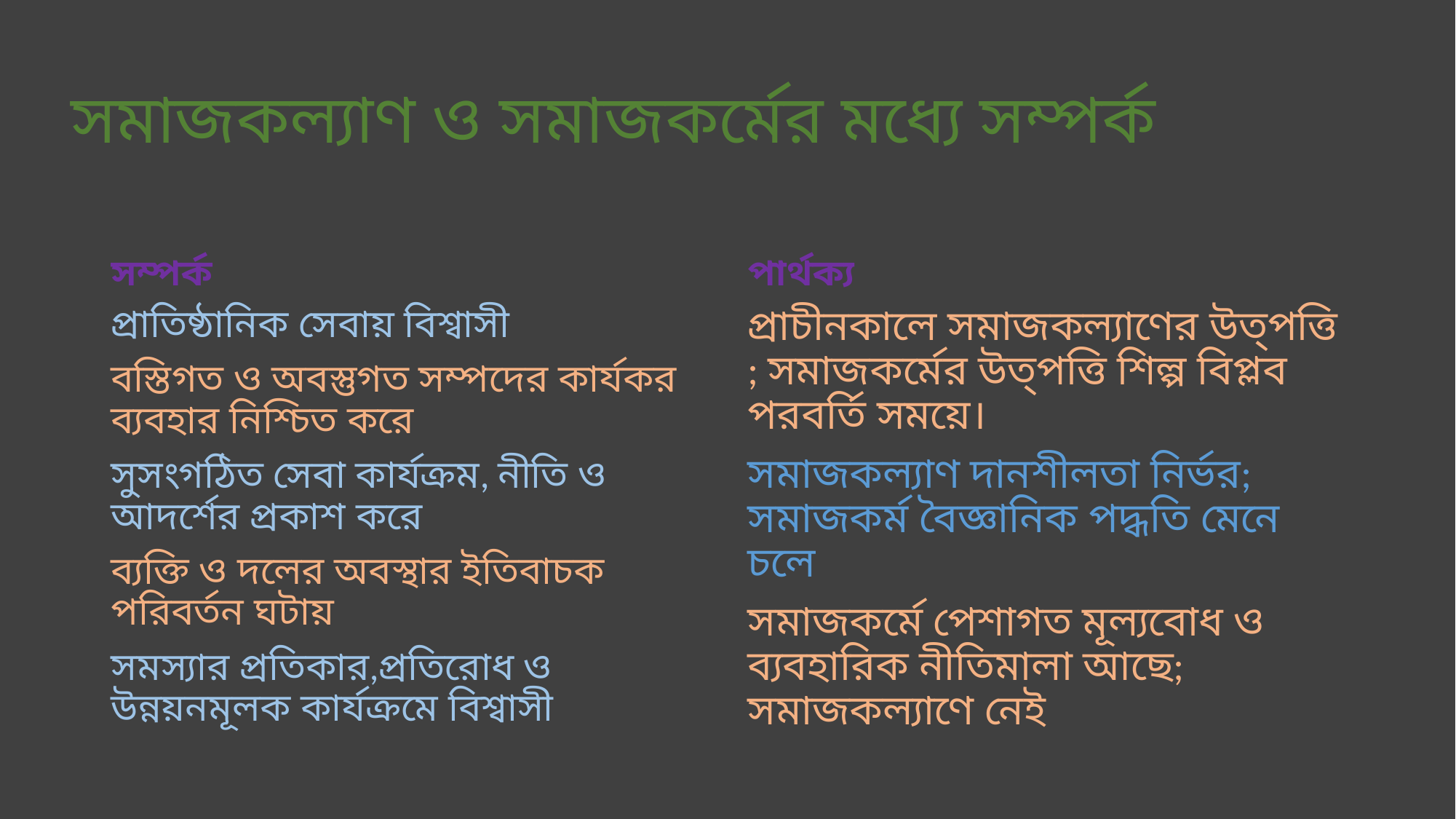

# সমাজকল্যাণ ও সমাজকর্মের মধ্যে সম্পর্ক
সম্পর্ক
পার্থক্য
প্রাতিষ্ঠানিক সেবায় বিশ্বাসী
বস্তিগত ও অবস্তুগত সম্পদের কার্যকর ব্যবহার নিশ্চিত করে
সুসংগঠিত সেবা কার্যক্রম, নীতি ও আদর্শের প্রকাশ করে
ব্যক্তি ও দলের অবস্থার ইতিবাচক পরিবর্তন ঘটায়
সমস্যার প্রতিকার,প্রতিরোধ ও উন্নয়নমূলক কার্যক্রমে বিশ্বাসী
প্রাচীনকালে সমাজকল্যাণের উত্পত্তি ; সমাজকর্মের উত্পত্তি শিল্প বিপ্লব পরবর্তি সময়ে।
সমাজকল্যাণ দানশীলতা নির্ভর; সমাজকর্ম বৈজ্ঞানিক পদ্ধতি মেনে চলে
সমাজকর্মে পেশাগত মূল্যবোধ ও ব্যবহারিক নীতিমালা আছে; সমাজকল্যাণে নেই